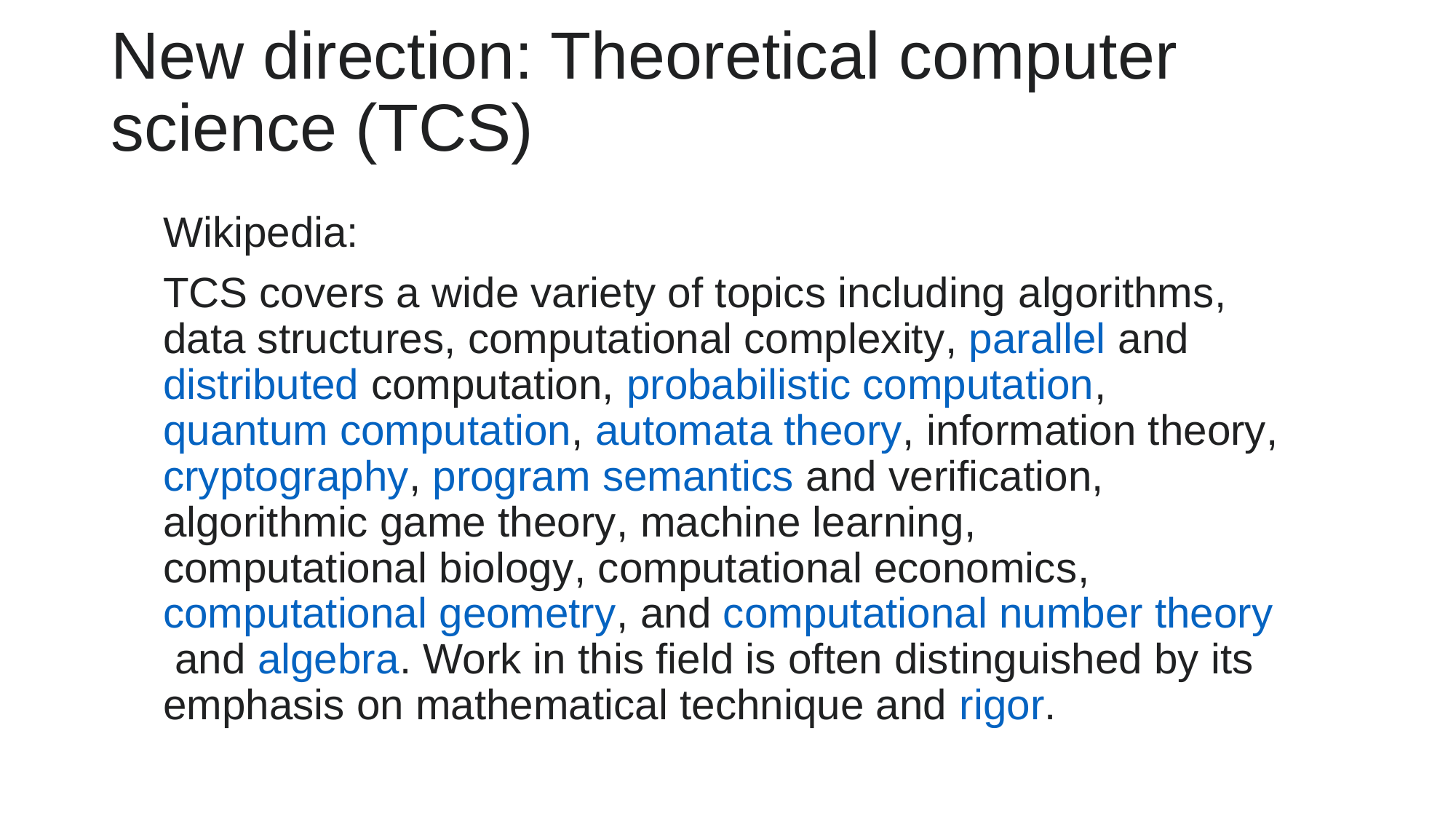

# New direction: Theoretical computer science (TCS)
Wikipedia:
TCS covers a wide variety of topics including algorithms, data structures, computational complexity, parallel and distributed computation, probabilistic computation, quantum computation, automata theory, information theory, cryptography, program semantics and verification, algorithmic game theory, machine learning, computational biology, computational economics, computational geometry, and computational number theory and algebra. Work in this field is often distinguished by its emphasis on mathematical technique and rigor.